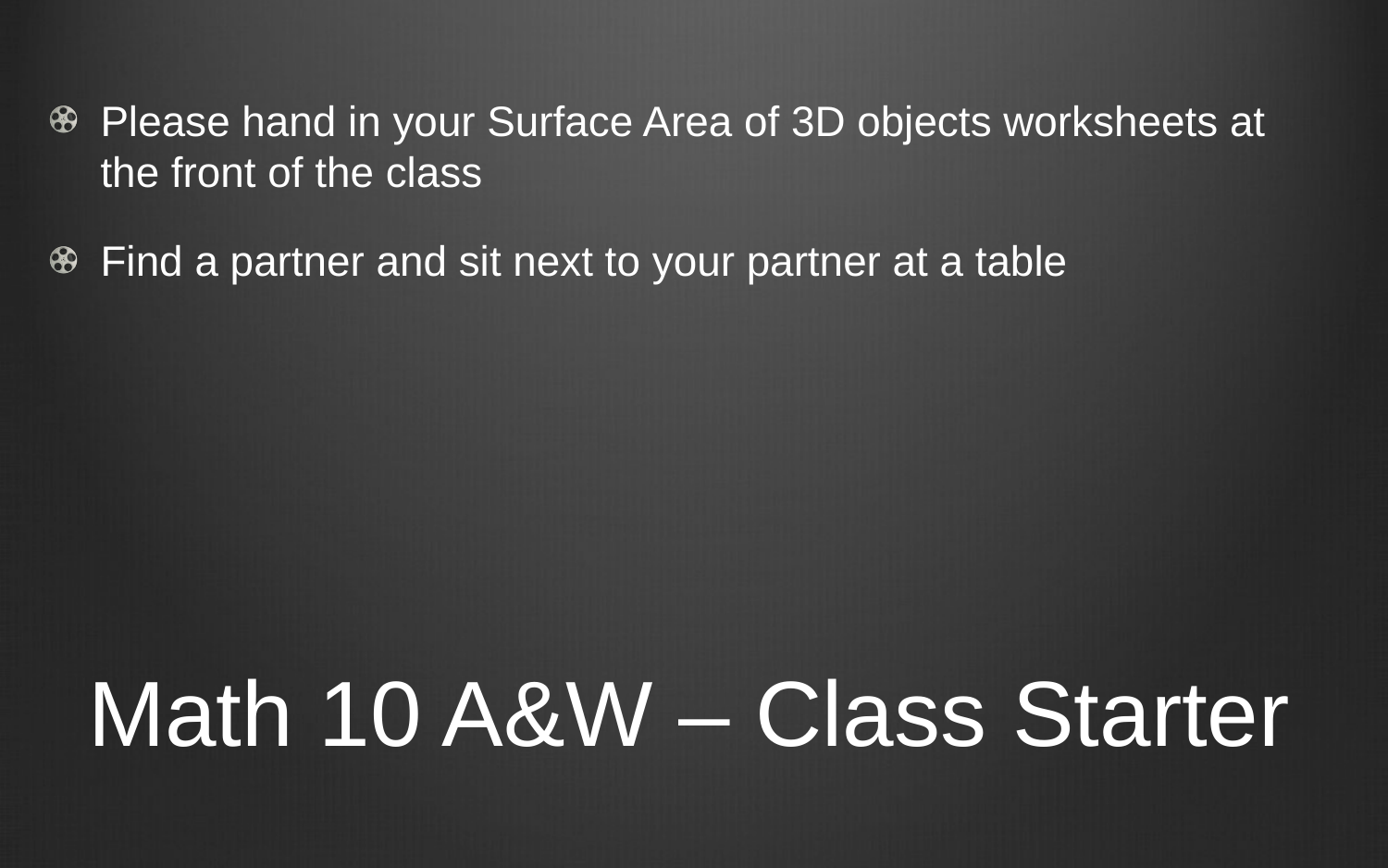

Please hand in your Surface Area of 3D objects worksheets at the front of the class
Find a partner and sit next to your partner at a table
# Math 10 A&W – Class Starter